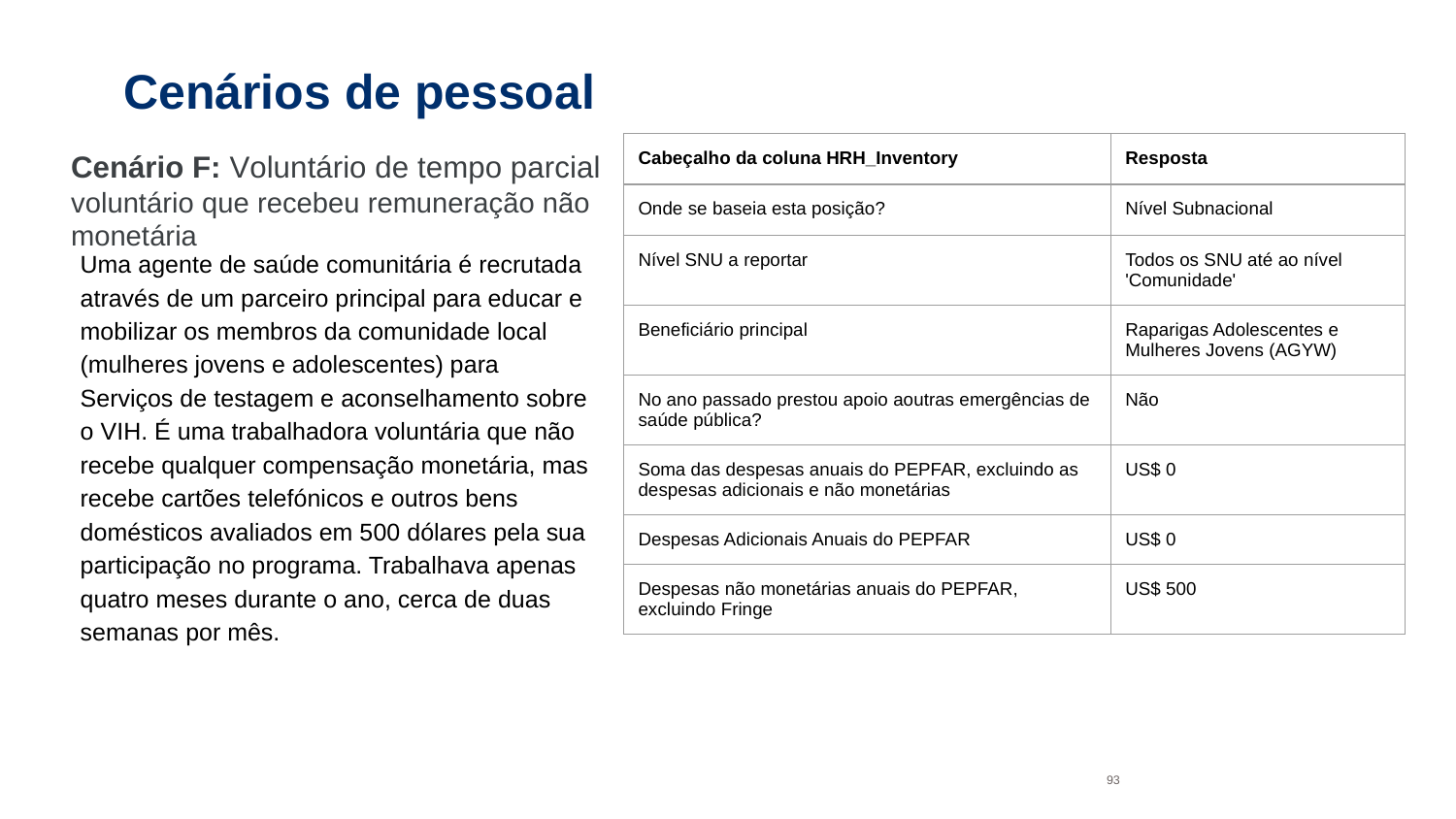

# Cenários de pessoal
Cenário F: Voluntário de tempo parcial voluntário que recebeu remuneração não monetária
| Cabeçalho da coluna HRH\_Inventory | Resposta |
| --- | --- |
| Onde se baseia esta posição? | Nível Subnacional |
| Nível SNU a reportar | Todos os SNU até ao nível 'Comunidade' |
| Beneficiário principal | Raparigas Adolescentes e Mulheres Jovens (AGYW) |
| No ano passado prestou apoio aoutras emergências de saúde pública? | Não |
| Soma das despesas anuais do PEPFAR, excluindo as despesas adicionais e não monetárias | US$ 0 |
| Despesas Adicionais Anuais do PEPFAR | US$ 0 |
| Despesas não monetárias anuais do PEPFAR, excluindo Fringe | US$ 500 |
Uma agente de saúde comunitária é recrutada através de um parceiro principal para educar e mobilizar os membros da comunidade local (mulheres jovens e adolescentes) para Serviços de testagem e aconselhamento sobre o VIH. É uma trabalhadora voluntária que não recebe qualquer compensação monetária, mas recebe cartões telefónicos e outros bens domésticos avaliados em 500 dólares pela sua participação no programa. Trabalhava apenas quatro meses durante o ano, cerca de duas semanas por mês.
93